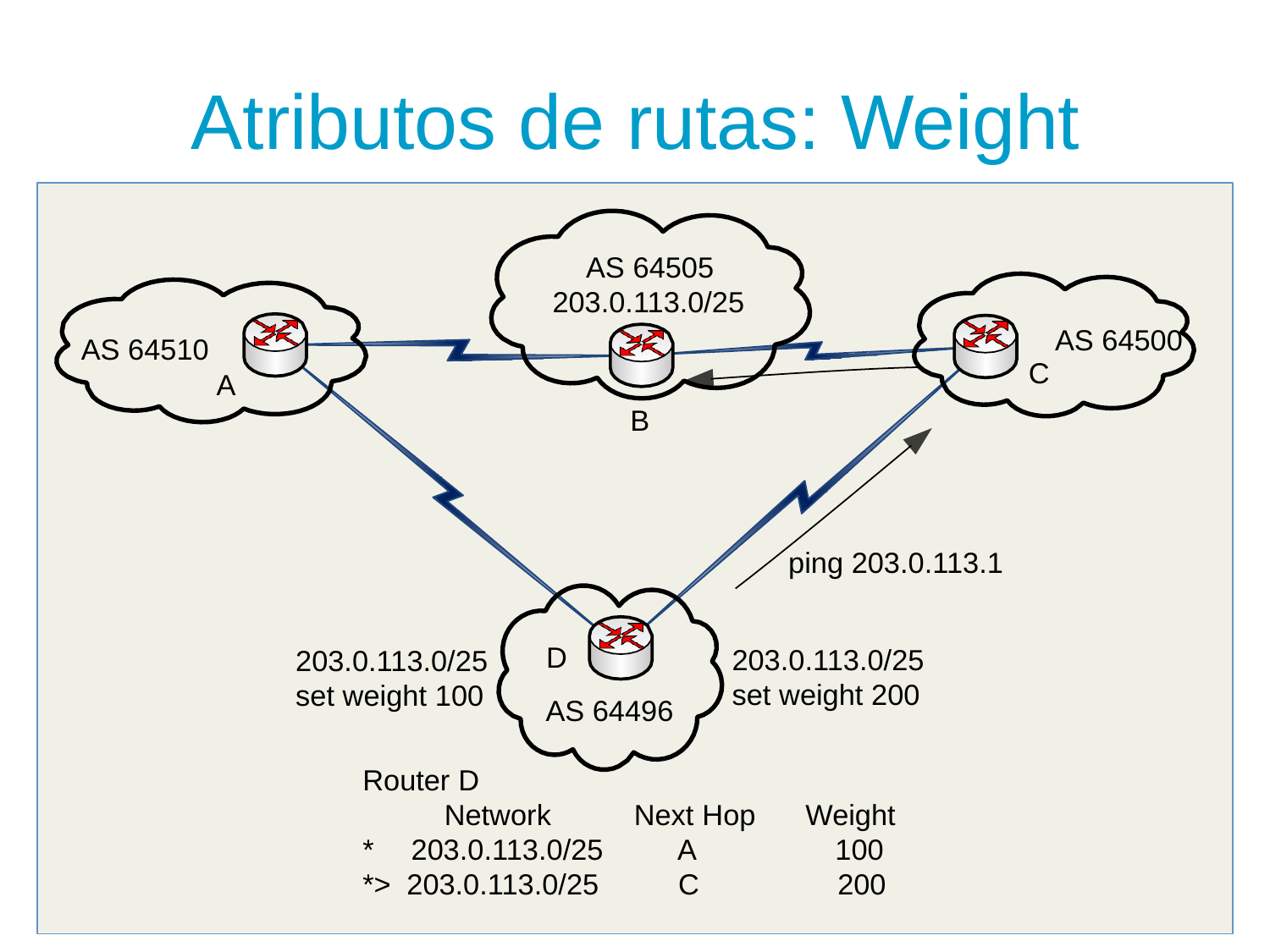

# Atributos de rutas:	Weight

AS 64505  203.0.113.0/25

AS 64500
C
AS 64510
A
B
ping 203.0.113.1
D
AS 64496
203.0.113.0/25
set weight 200
203.0.113.0/25
set weight 100
Router D
| Network | Next Hop | Weight |
| --- | --- | --- |
| \* 203.0.113.0/25 | A | 100 |
| \*> 203.0.113.0/25 | C | 200 |